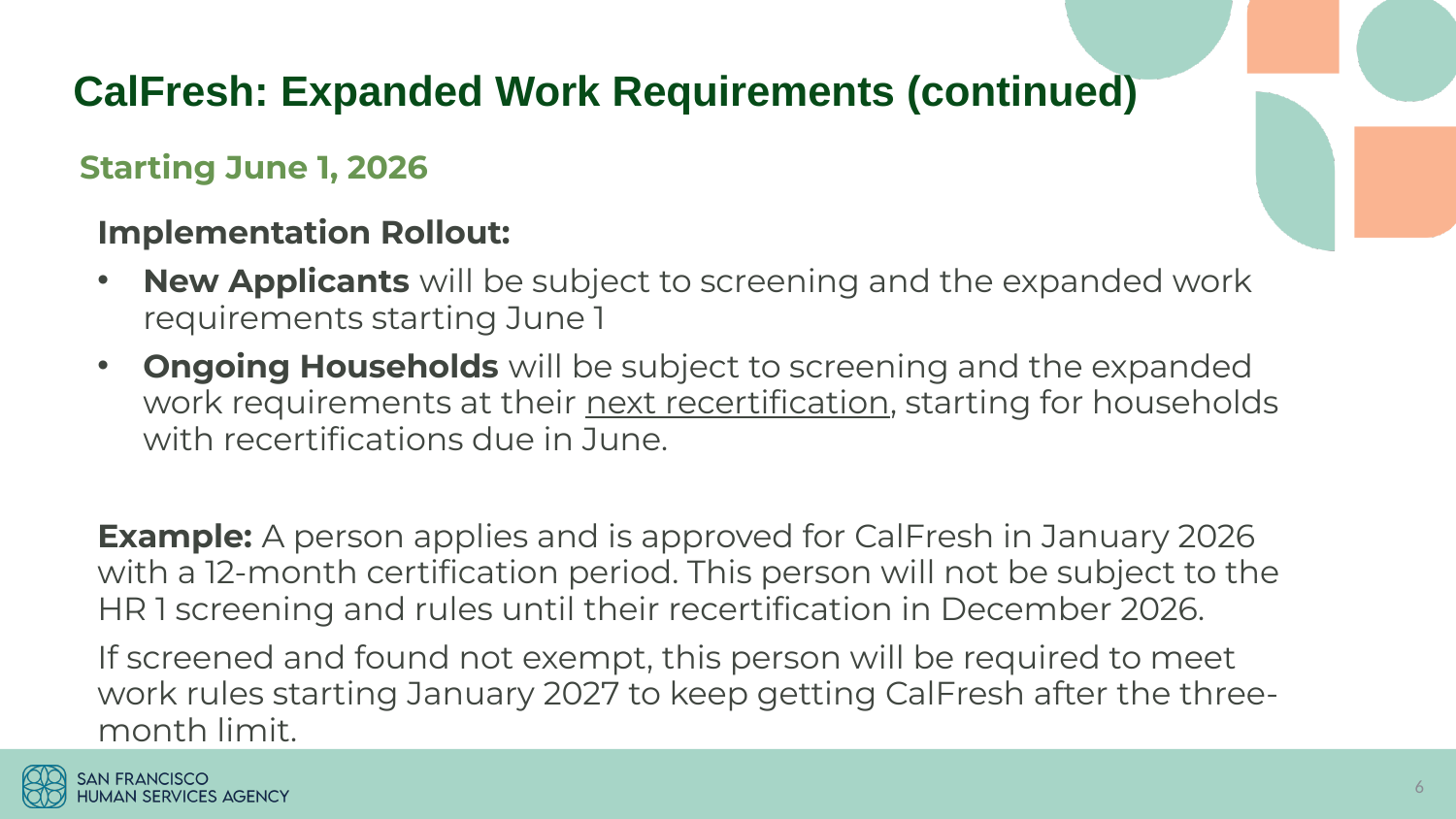

CalFresh: Expanded Work Requirements (continued)

Starting June 1, 2026
Implementation Rollout:
New Applicants will be subject to screening and the expanded work requirements starting June 1
Ongoing Households will be subject to screening and the expanded work requirements at their next recertification, starting for households with recertifications due in June.

Example: A person applies and is approved for CalFresh in January 2026 with a 12-month certification period. This person will not be subject to the HR 1 screening and rules until their recertification in December 2026.
If screened and found not exempt, this person will be required to meet work rules starting January 2027 to keep getting CalFresh after the three-month limit.
6